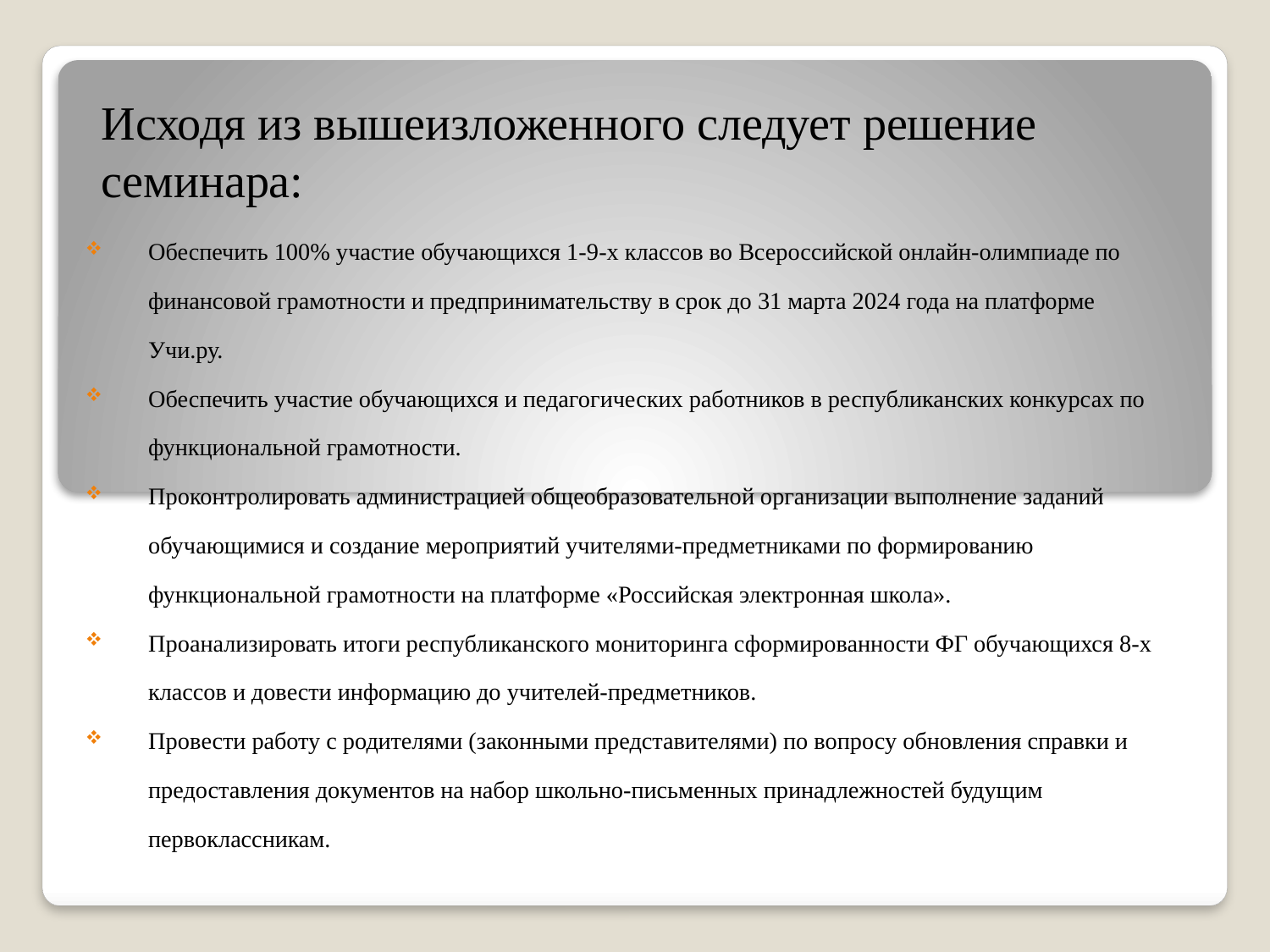

# Исходя из вышеизложенного следует решение семинара:
Обеспечить 100% участие обучающихся 1-9-х классов во Всероссийской онлайн-олимпиаде по финансовой грамотности и предпринимательству в срок до 31 марта 2024 года на платформе Учи.ру.
Обеспечить участие обучающихся и педагогических работников в республиканских конкурсах по функциональной грамотности.
Проконтролировать администрацией общеобразовательной организации выполнение заданий обучающимися и создание мероприятий учителями-предметниками по формированию функциональной грамотности на платформе «Российская электронная школа».
Проанализировать итоги республиканского мониторинга сформированности ФГ обучающихся 8-х классов и довести информацию до учителей-предметников.
Провести работу с родителями (законными представителями) по вопросу обновления справки и предоставления документов на набор школьно-письменных принадлежностей будущим первоклассникам.